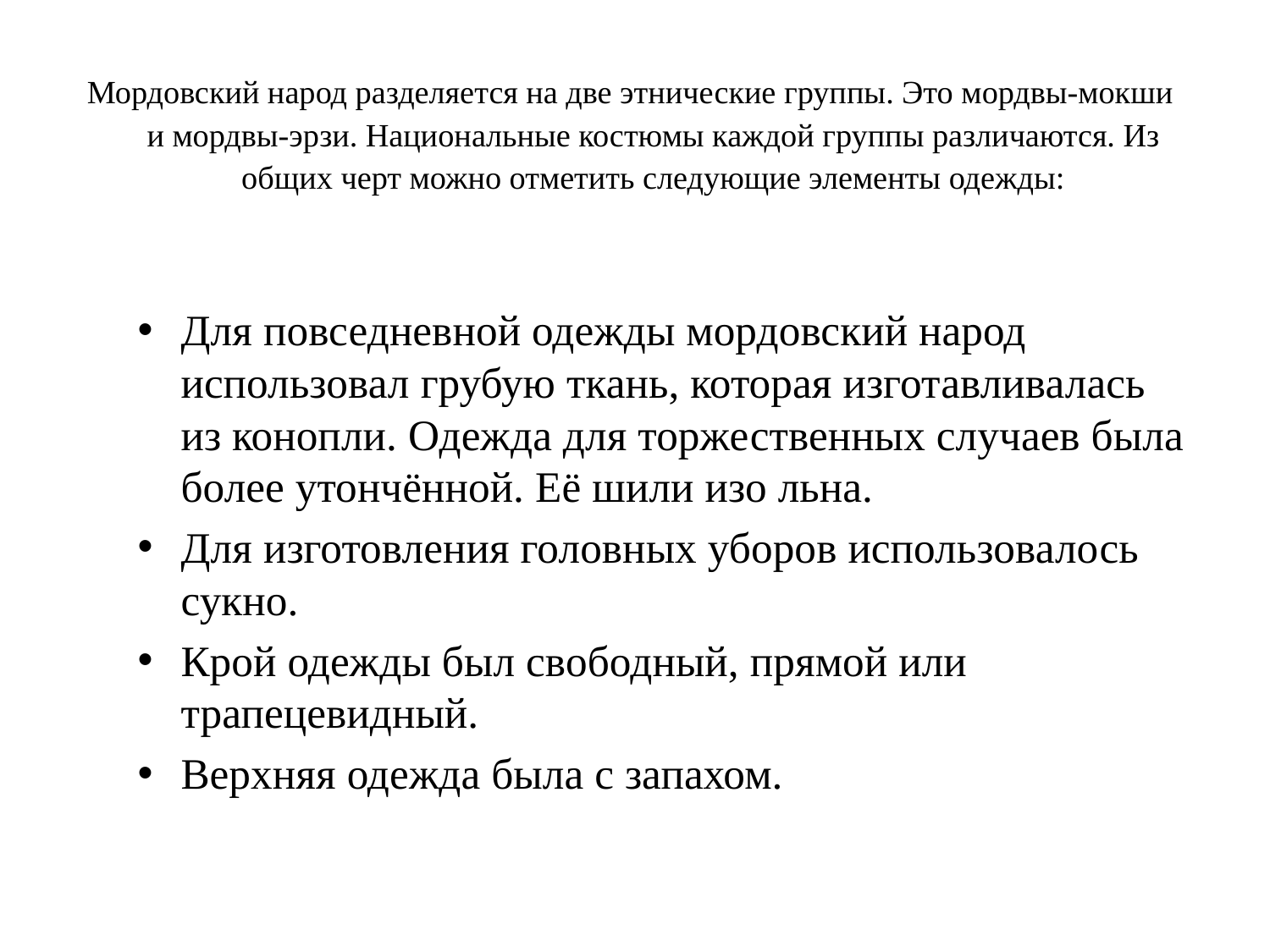

# Мордовский народ разделяется на две этнические группы. Это мордвы-мокши и мордвы-эрзи. Национальные костюмы каждой группы различаются. Из общих черт можно отметить следующие элементы одежды:
Для повседневной одежды мордовский народ использовал грубую ткань, которая изготавливалась из конопли. Одежда для торжественных случаев была более утончённой. Её шили изо льна.
Для изготовления головных уборов использовалось сукно.
Крой одежды был свободный, прямой или трапецевидный.
Верхняя одежда была с запахом.